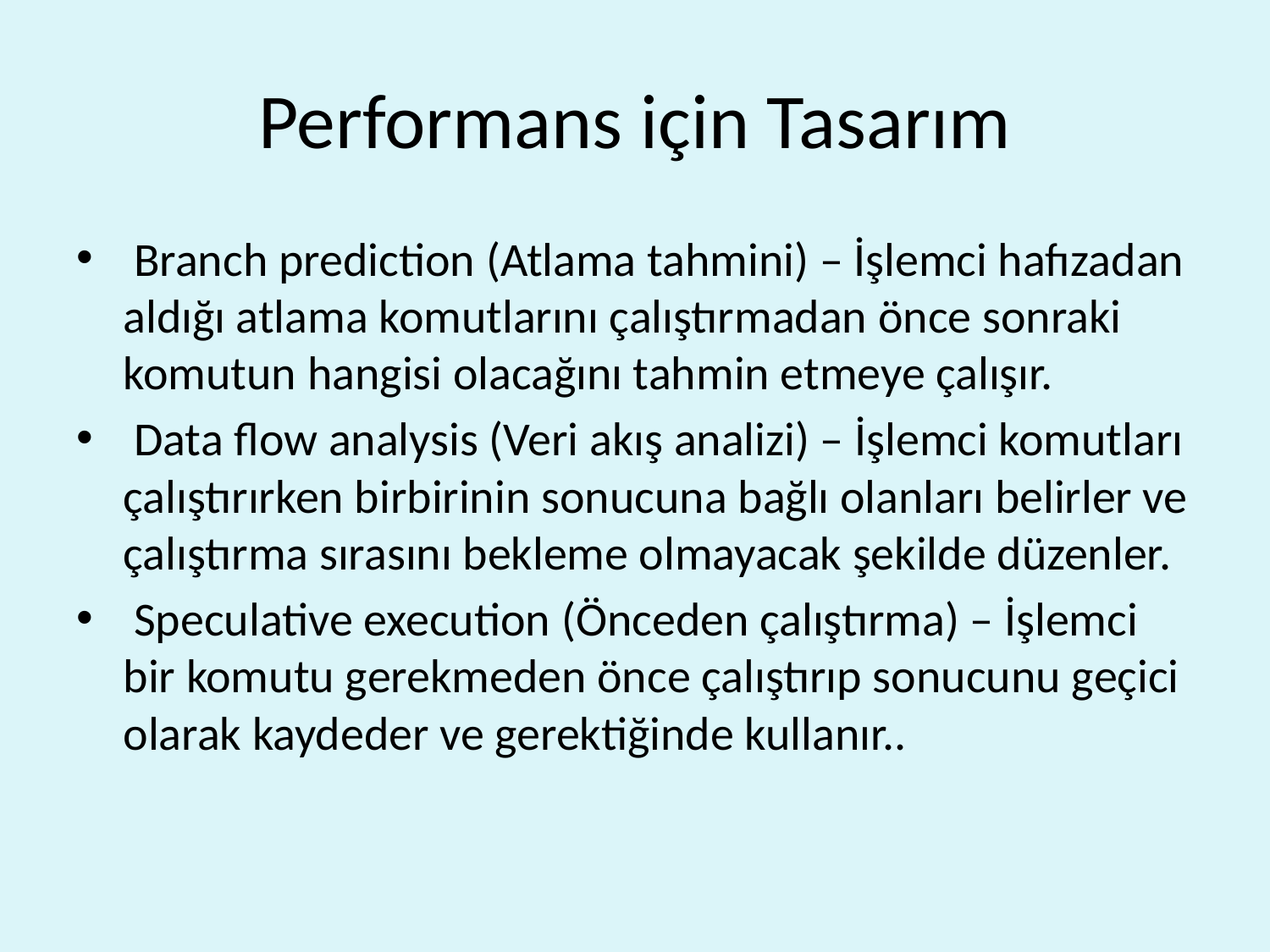

# Performans için Tasarım
 Branch prediction (Atlama tahmini) – İşlemci hafızadan aldığı atlama komutlarını çalıştırmadan önce sonraki komutun hangisi olacağını tahmin etmeye çalışır.
 Data flow analysis (Veri akış analizi) – İşlemci komutları çalıştırırken birbirinin sonucuna bağlı olanları belirler ve çalıştırma sırasını bekleme olmayacak şekilde düzenler.
 Speculative execution (Önceden çalıştırma) – İşlemci bir komutu gerekmeden önce çalıştırıp sonucunu geçici olarak kaydeder ve gerektiğinde kullanır..